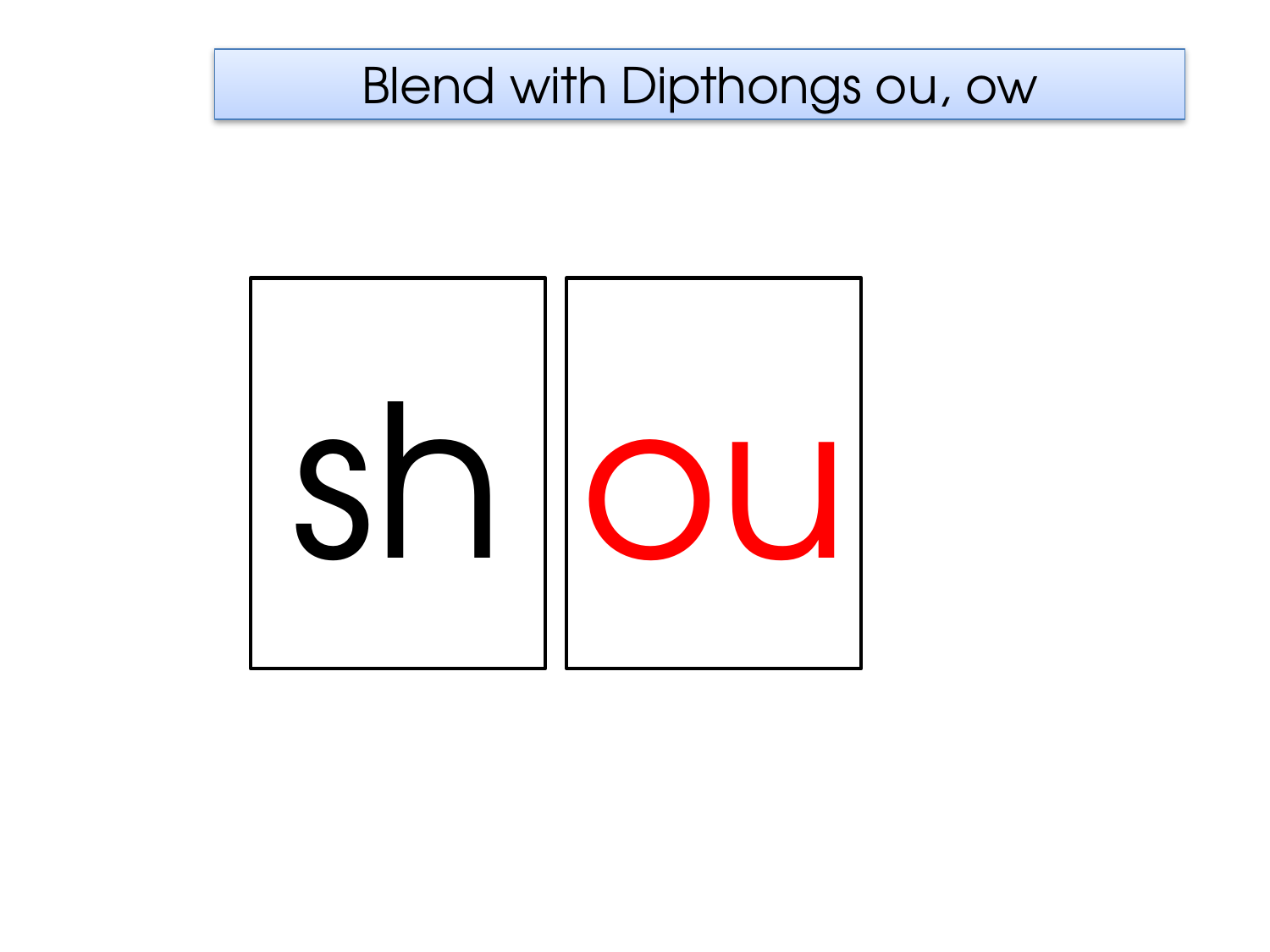

Blend with Dipthongs ou, ow
sh
ou